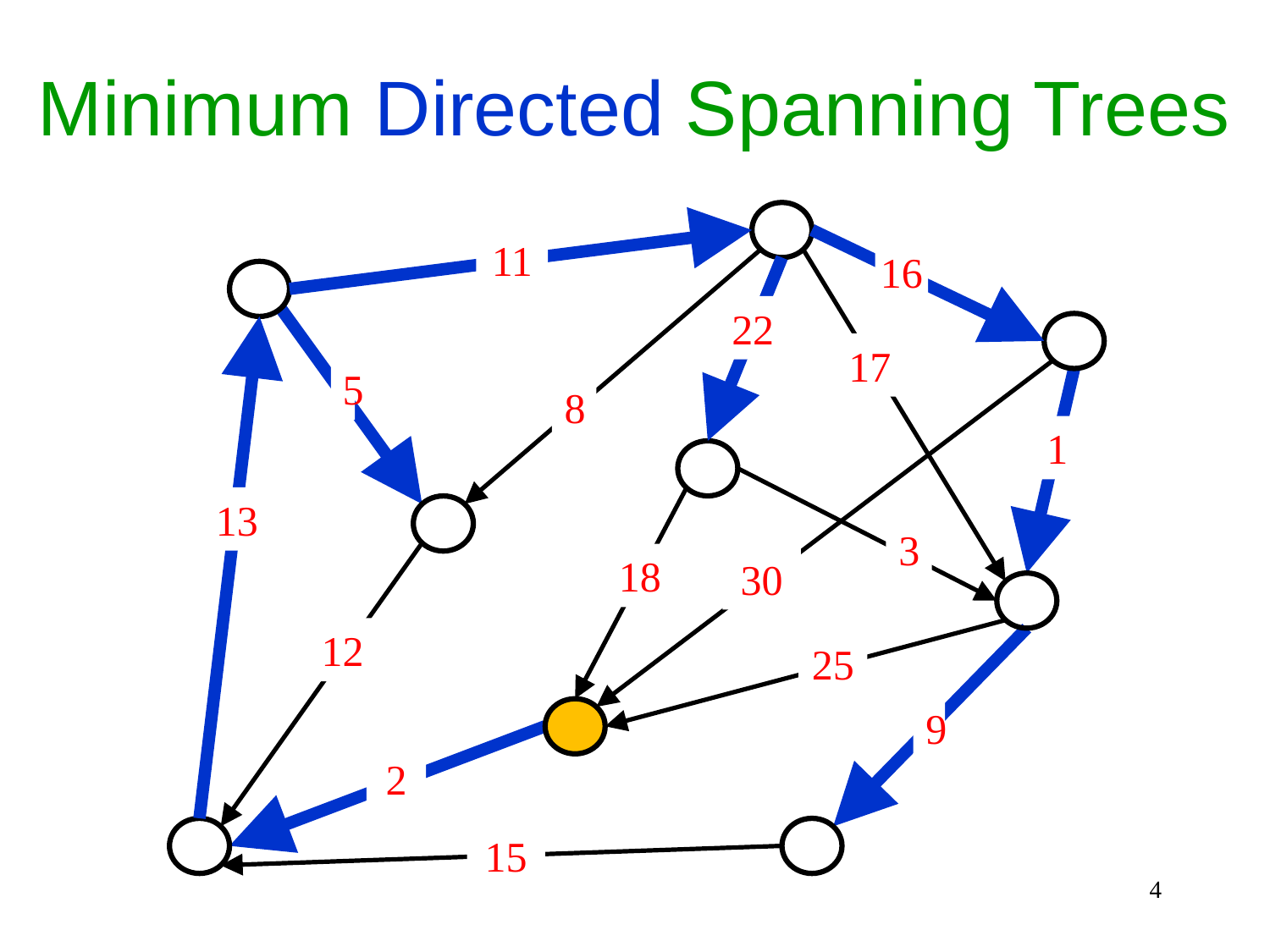

Minimum Directed Spanning Trees

11
16

22

17
5
8
1

13

3
18
30

12
25
9

2

15
4